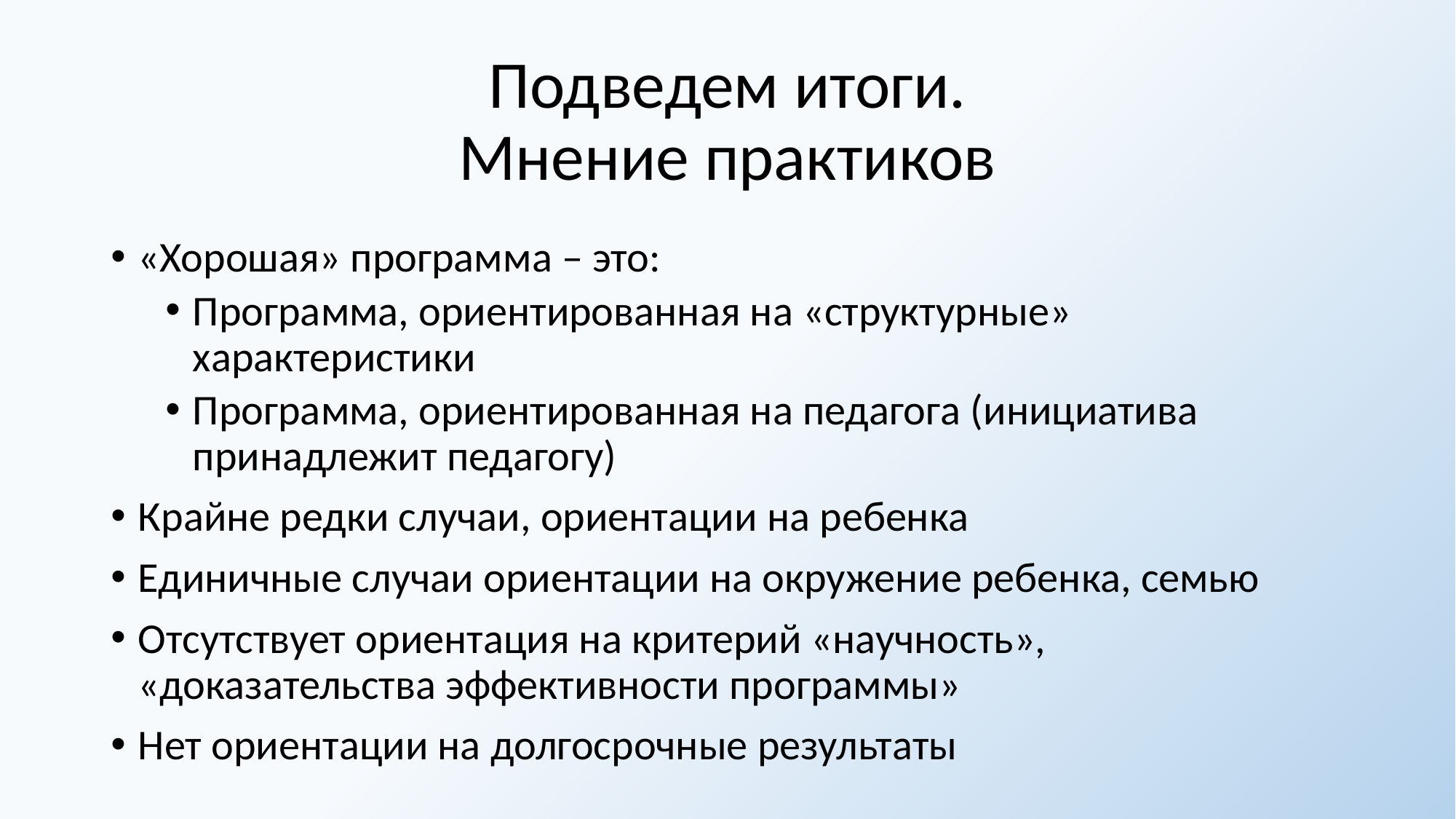

# Подведем итоги. Мнение практиков
«Хорошая» программа – это:
Программа, ориентированная на «структурные» характеристики
Программа, ориентированная на педагога (инициатива принадлежит педагогу)
Крайне редки случаи, ориентации на ребенка
Единичные случаи ориентации на окружение ребенка, семью
Отсутствует ориентация на критерий «научность», «доказательства эффективности программы»
Нет ориентации на долгосрочные результаты